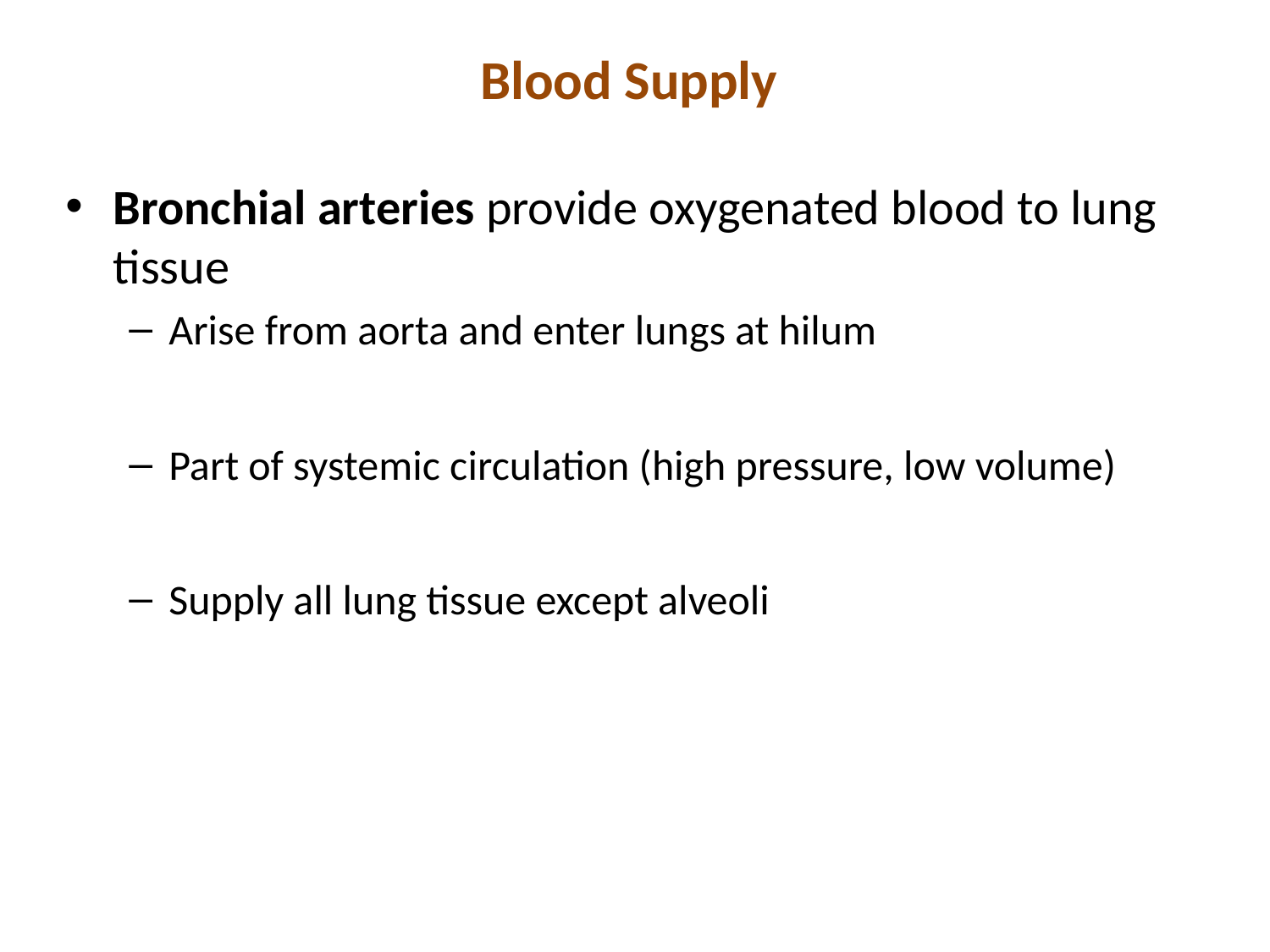

# Blood Supply
Bronchial arteries provide oxygenated blood to lung tissue
Arise from aorta and enter lungs at hilum

Part of systemic circulation (high pressure, low volume)

Supply all lung tissue except alveoli